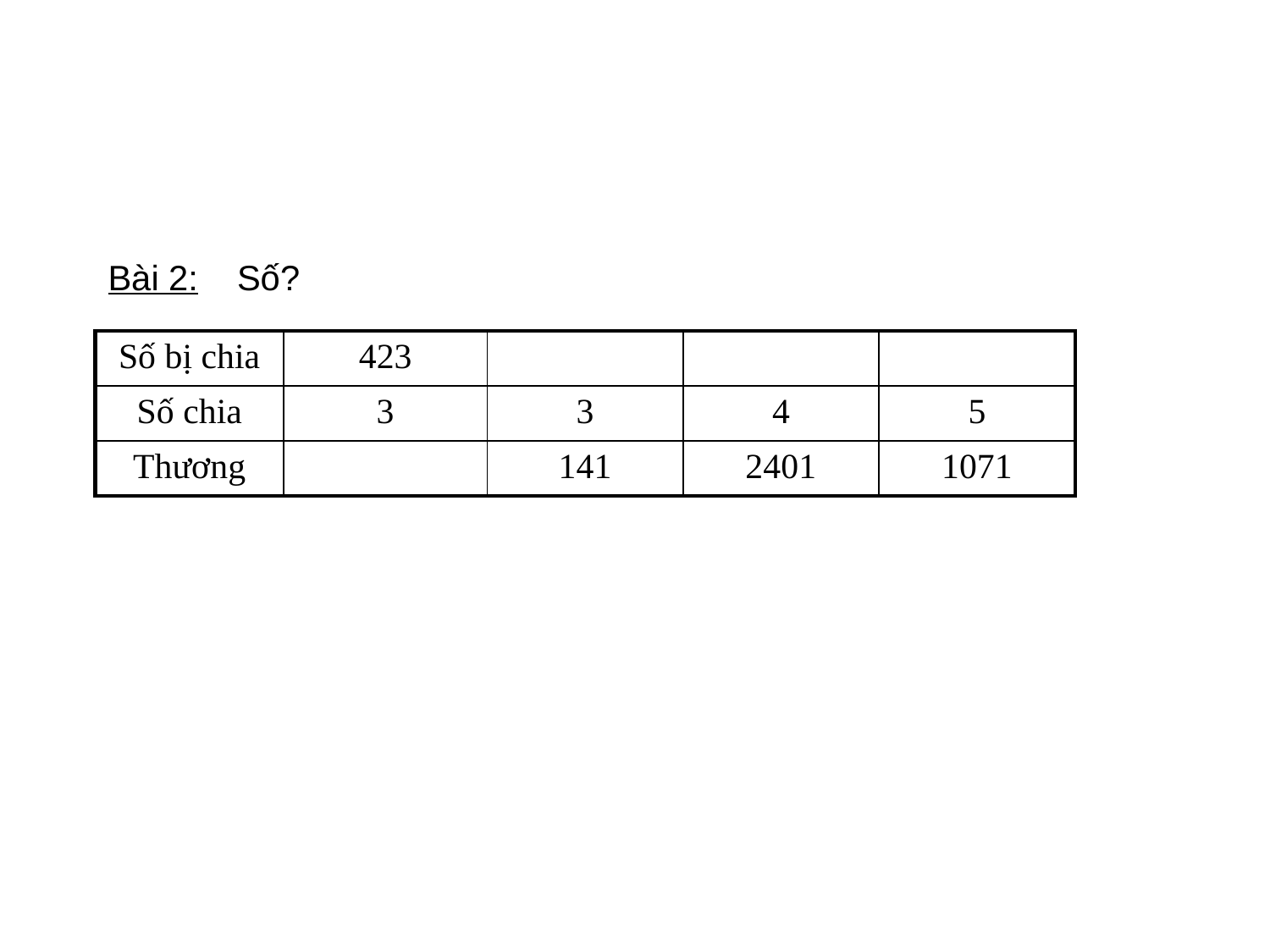

#
Bài 2:    Số?

| Số bị chia | 423 |  |  |  |
| --- | --- | --- | --- | --- |
| Số chia | 3 | 3 | 4 | 5 |
| Thương |  | 141 | 2401 | 1071 |